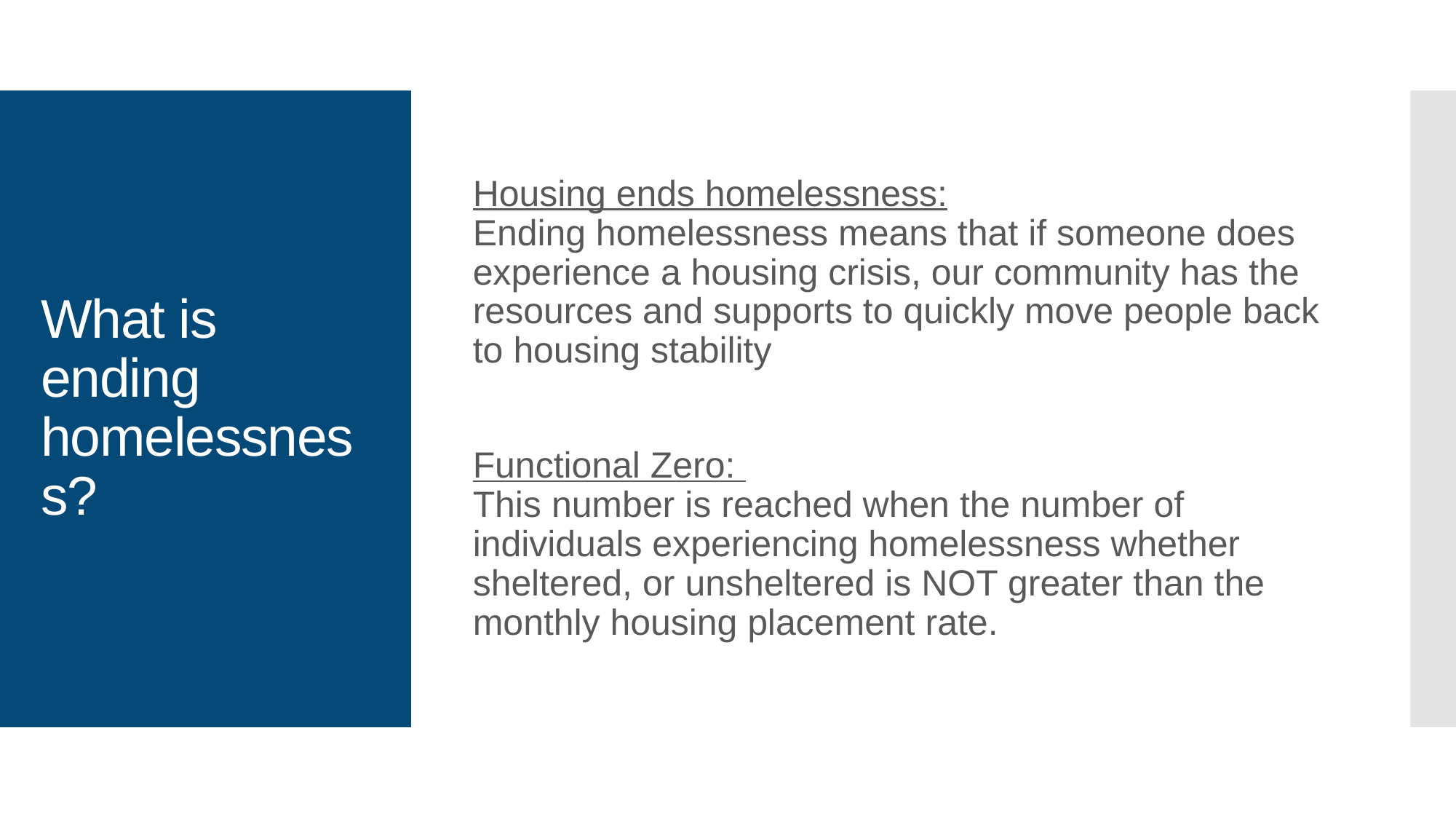

Housing ends homelessness:
Ending homelessness means that if someone does experience a housing crisis, our community has the resources and supports to quickly move people back to housing stability

Functional Zero:
This number is reached when the number of individuals experiencing homelessness whether sheltered, or unsheltered is NOT greater than the monthly housing placement rate.
# What is ending homelessness?